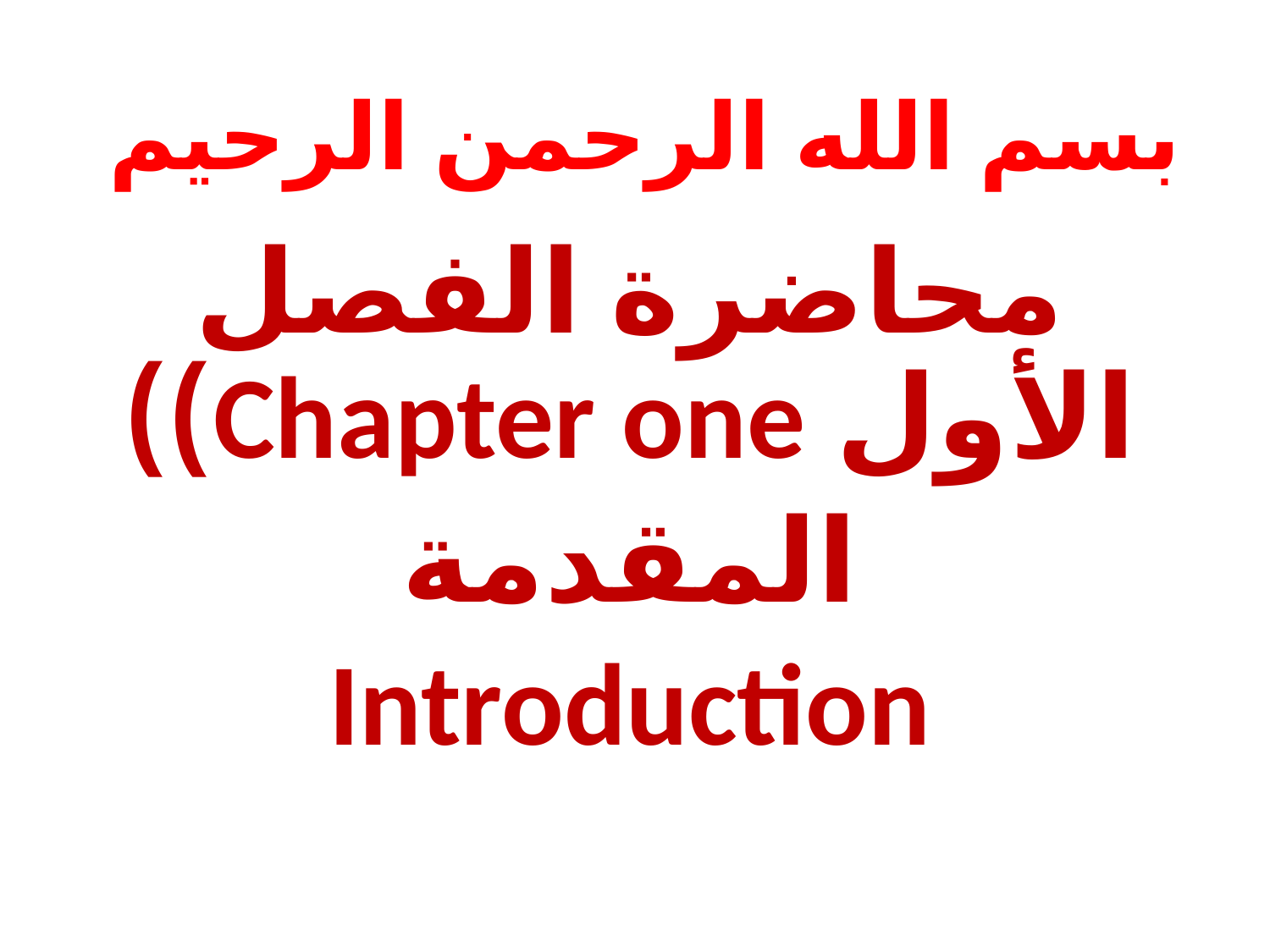

# بسم الله الرحمن الرحيم
محاضرة الفصل الأول Chapter one))
المقدمة
Introduction